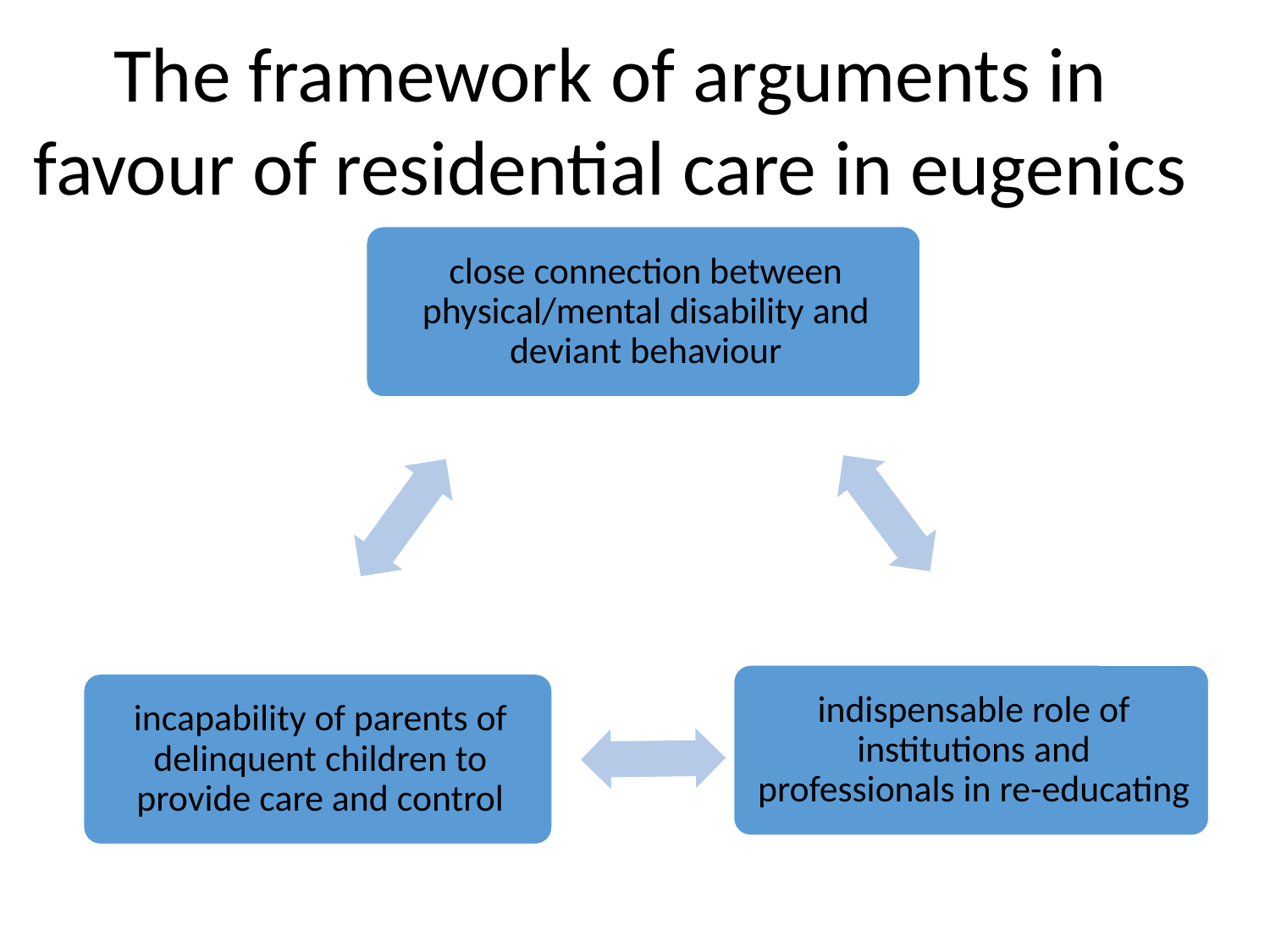

# The framework of arguments in favour of residential care in eugenics
close connection between physical/mental disability and deviant behaviour

indispensable role of institutions and professionals in re-educating

incapability of parents of delinquent children to provide care and control